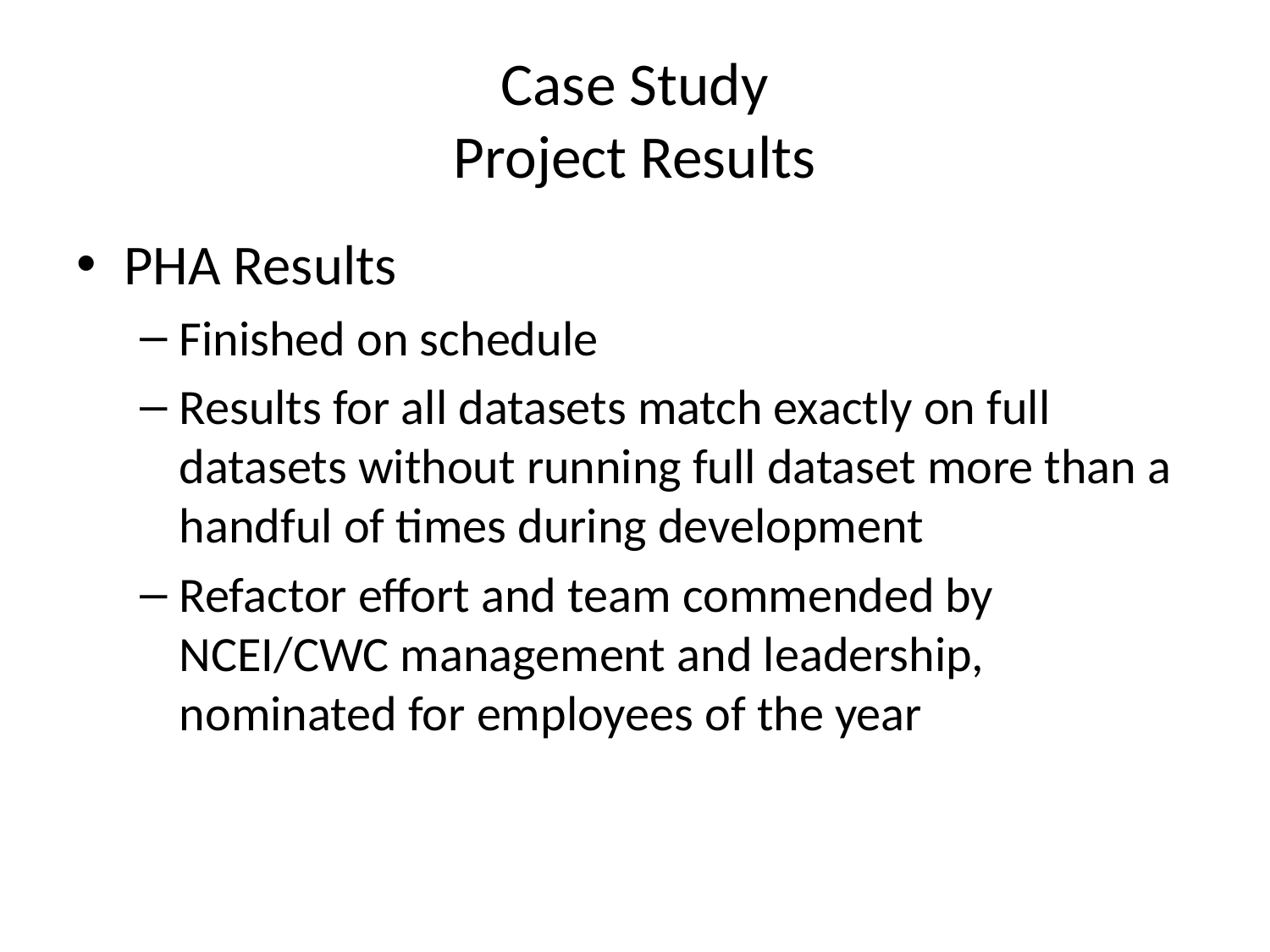

# Case Study Project Results
PHA Results
Finished on schedule
Results for all datasets match exactly on full datasets without running full dataset more than a handful of times during development
Refactor effort and team commended by NCEI/CWC management and leadership, nominated for employees of the year